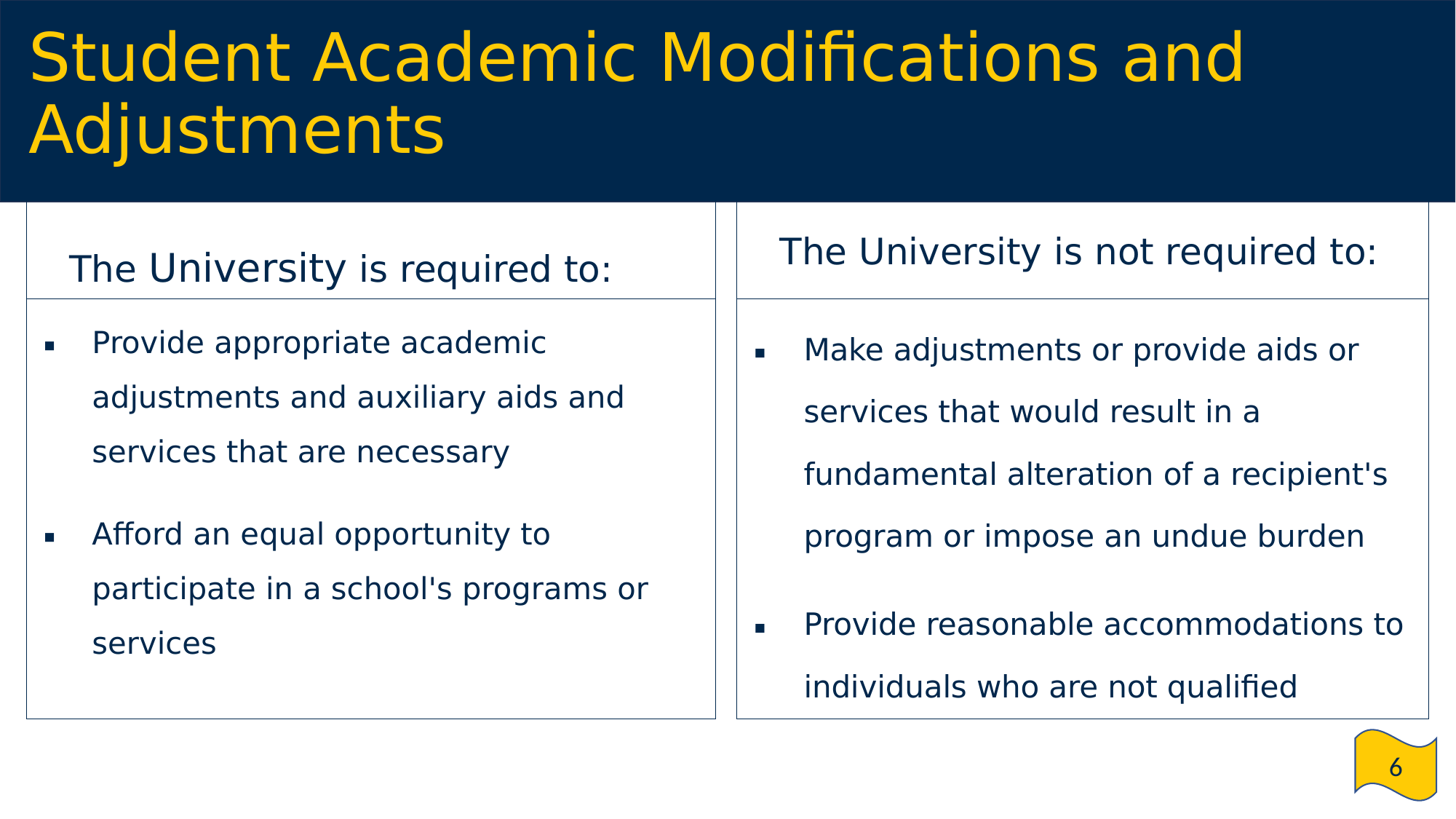

# Student Academic Modifications and Adjustments
The University is required to:
The University is not required to:
Provide appropriate academic adjustments and auxiliary aids and services that are necessary
Afford an equal opportunity to participate in a school's programs or services
Make adjustments or provide aids or services that would result in a fundamental alteration of a recipient's program or impose an undue burden
Provide reasonable accommodations to individuals who are not qualified